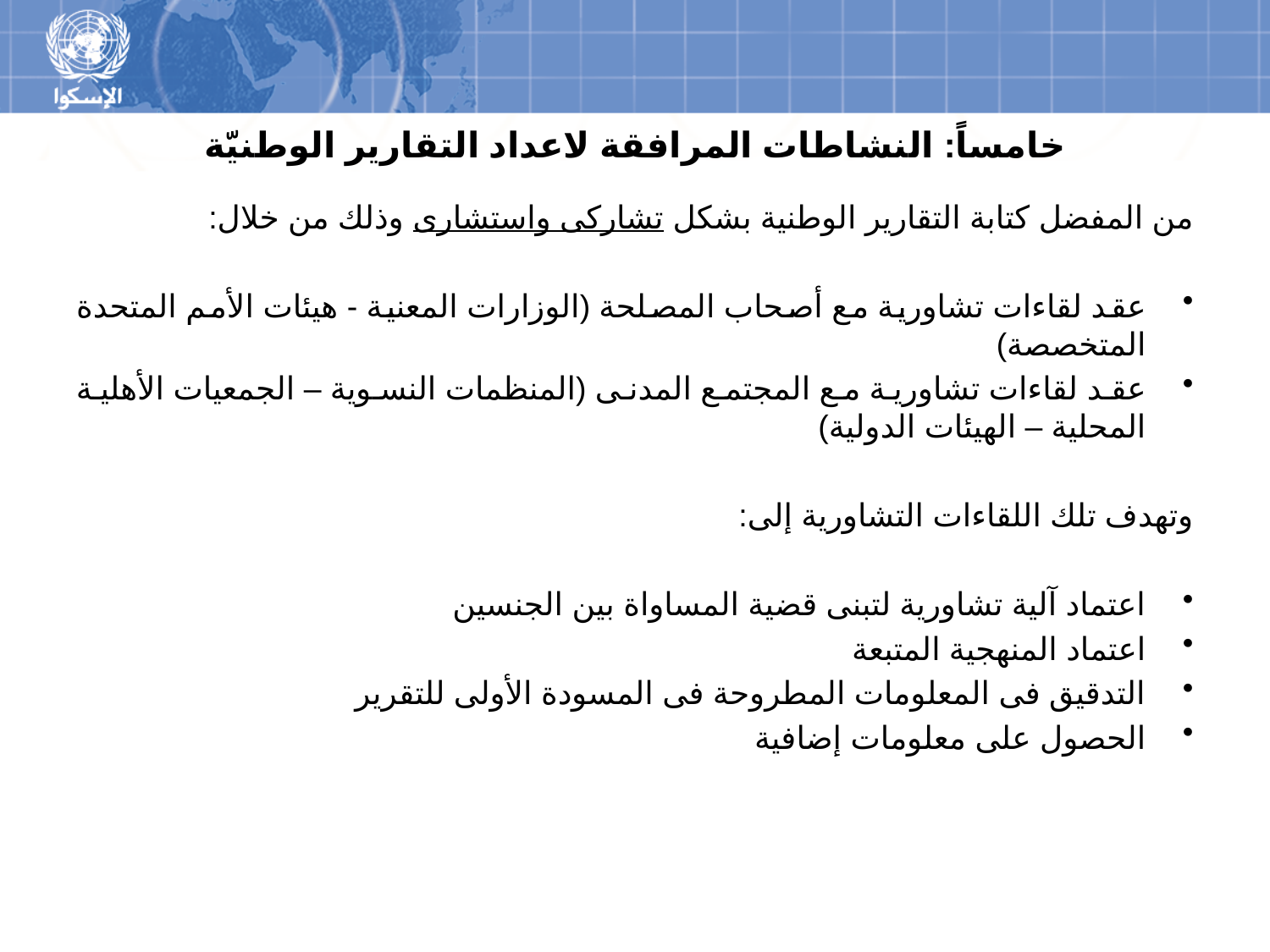

# خامساً: النشاطات المرافقة لاعداد التقارير الوطنيّة
من المفضل كتابة التقارير الوطنية بشكل تشاركى واستشارى وذلك من خلال:

عقد لقاءات تشاورية مع أصحاب المصلحة (الوزارات المعنية - هيئات الأمم المتحدة المتخصصة)
عقد لقاءات تشاورية مع المجتمع المدنى (المنظمات النسوية – الجمعيات الأهلية المحلية – الهيئات الدولية)

وتهدف تلك اللقاءات التشاورية إلى:

اعتماد آلية تشاورية لتبنى قضية المساواة بين الجنسين
اعتماد المنهجية المتبعة
التدقيق فى المعلومات المطروحة فى المسودة الأولى للتقرير
الحصول على معلومات إضافية